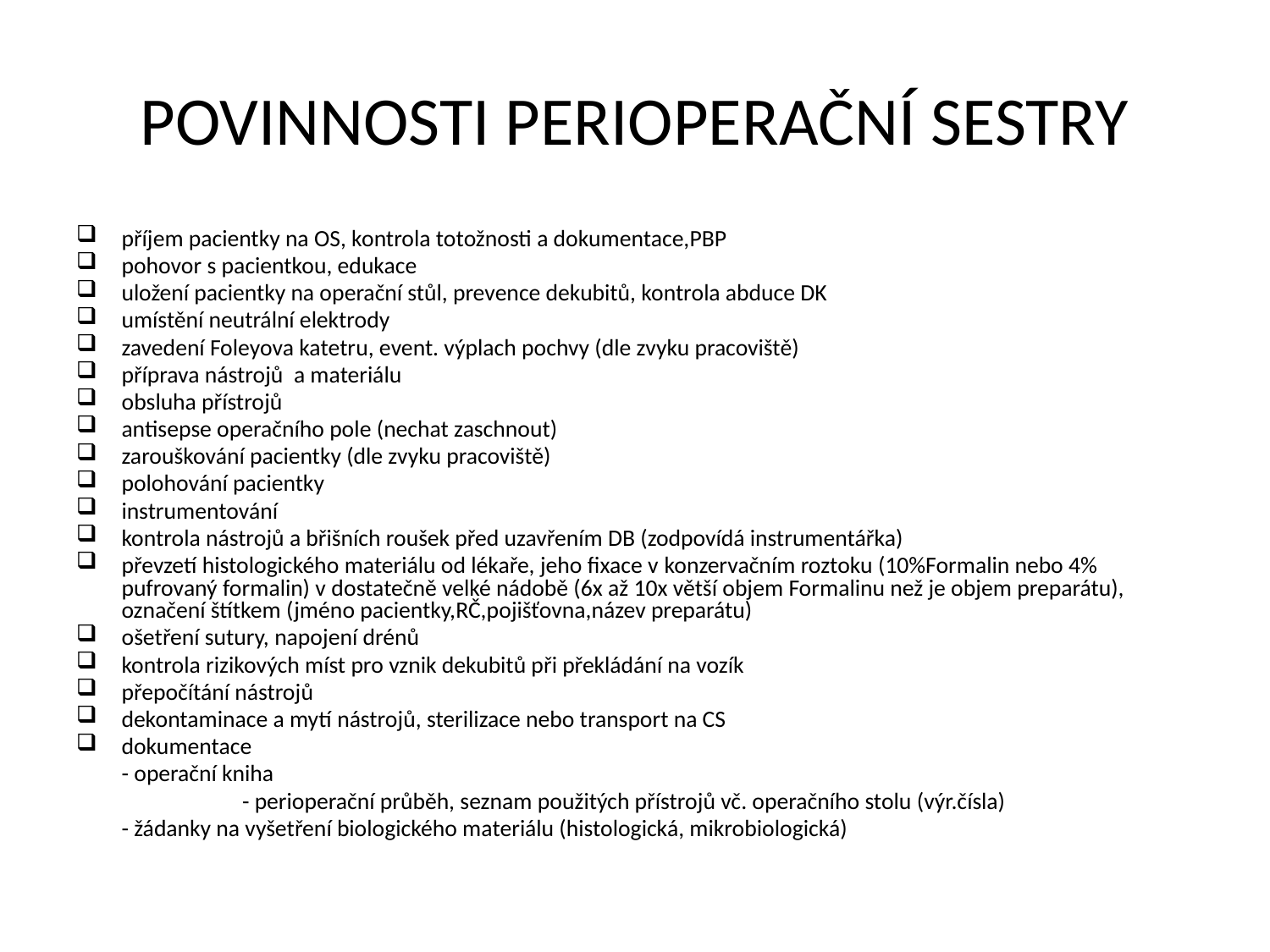

# POVINNOSTI PERIOPERAČNÍ SESTRY

příjem pacientky na OS, kontrola totožnosti a dokumentace,PBP
pohovor s pacientkou, edukace
uložení pacientky na operační stůl, prevence dekubitů, kontrola abduce DK
umístění neutrální elektrody
zavedení Foleyova katetru, event. výplach pochvy (dle zvyku pracoviště)
příprava nástrojů  a materiálu
obsluha přístrojů
antisepse operačního pole (nechat zaschnout)
zarouškování pacientky (dle zvyku pracoviště)
polohování pacientky
instrumentování
kontrola nástrojů a břišních roušek před uzavřením DB (zodpovídá instrumentářka)
převzetí histologického materiálu od lékaře, jeho fixace v konzervačním roztoku (10%Formalin nebo 4% pufrovaný formalin) v dostatečně velké nádobě (6x až 10x větší objem Formalinu než je objem preparátu), označení štítkem (jméno pacientky,RČ,pojišťovna,název preparátu)
ošetření sutury, napojení drénů
kontrola rizikových míst pro vznik dekubitů při překládání na vozík
přepočítání nástrojů
dekontaminace a mytí nástrojů, sterilizace nebo transport na CS
dokumentace
		- operační kniha
         	- perioperační průběh, seznam použitých přístrojů vč. operačního stolu (výr.čísla)
		- žádanky na vyšetření biologického materiálu (histologická, mikrobiologická)